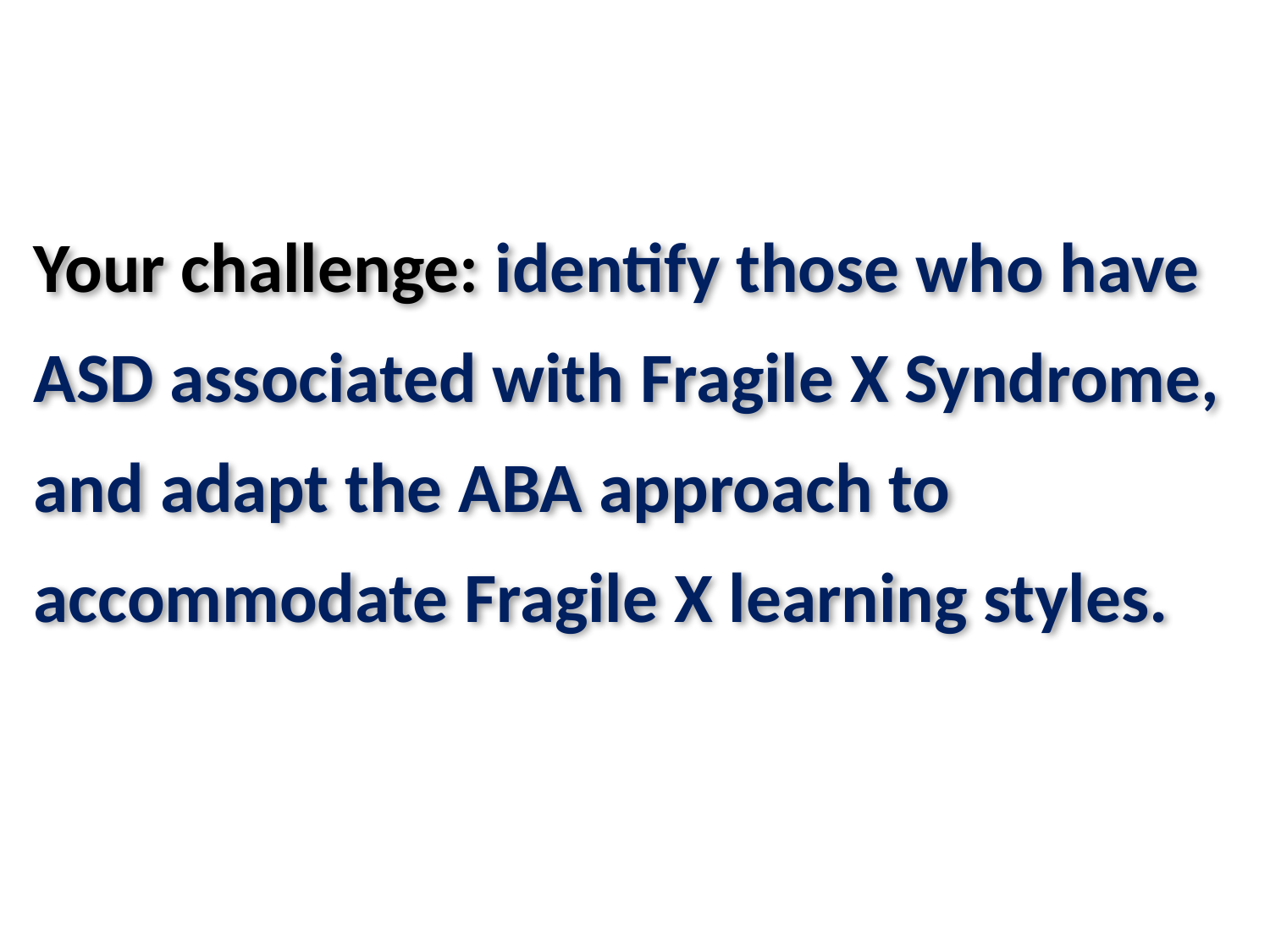

Your challenge: identify those who have ASD associated with Fragile X Syndrome, and adapt the ABA approach to accommodate Fragile X learning styles.